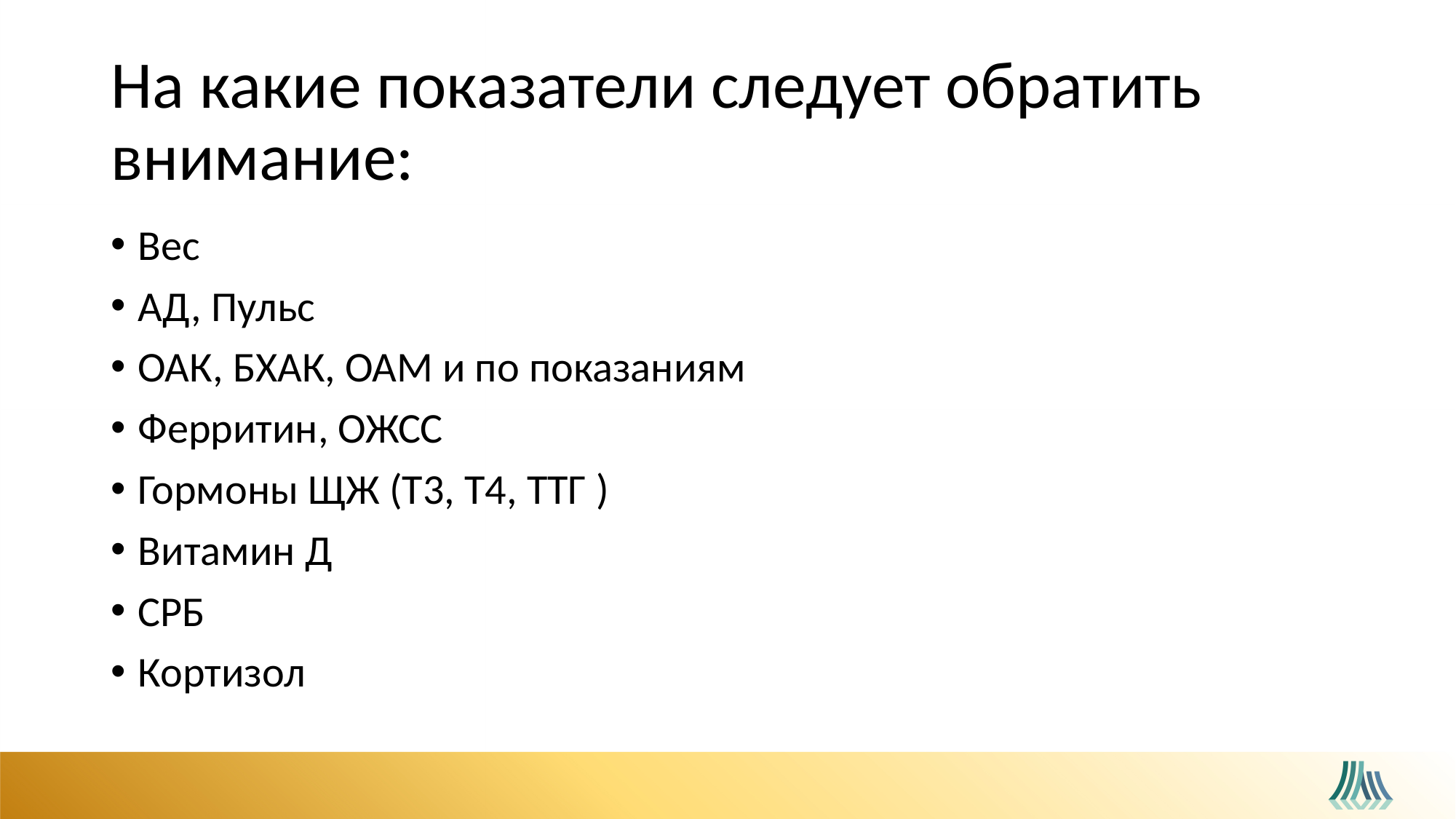

# На какие показатели следует обратить внимание:
Вес
АД, Пульс
ОАК, БХАК, ОАМ и по показаниям
Ферритин, ОЖСС
Гормоны ЩЖ (Т3, Т4, ТТГ )
Витамин Д
СРБ
Кортизол